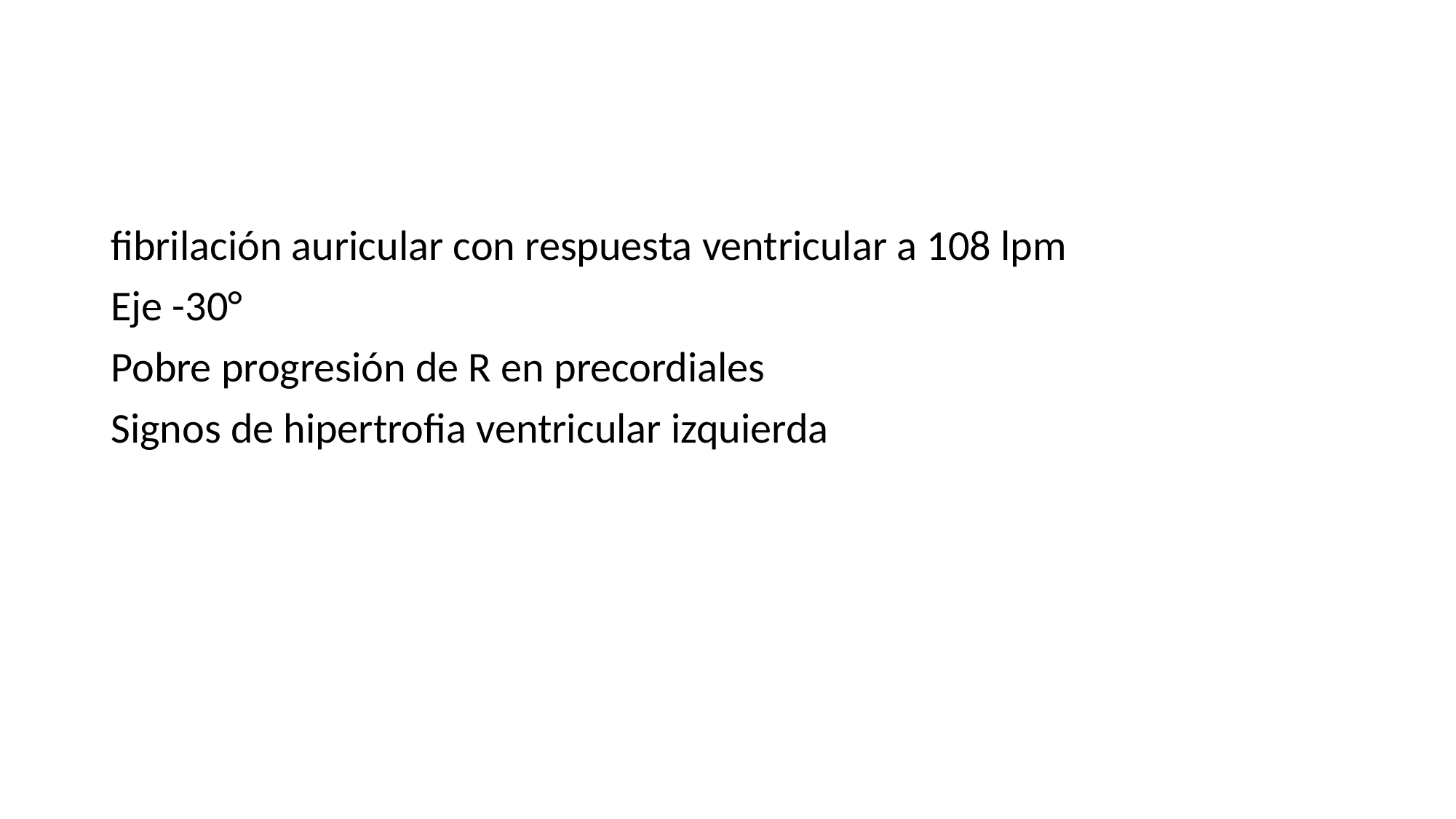

#
fibrilación auricular con respuesta ventricular a 108 lpm
Eje -30°
Pobre progresión de R en precordiales
Signos de hipertrofia ventricular izquierda